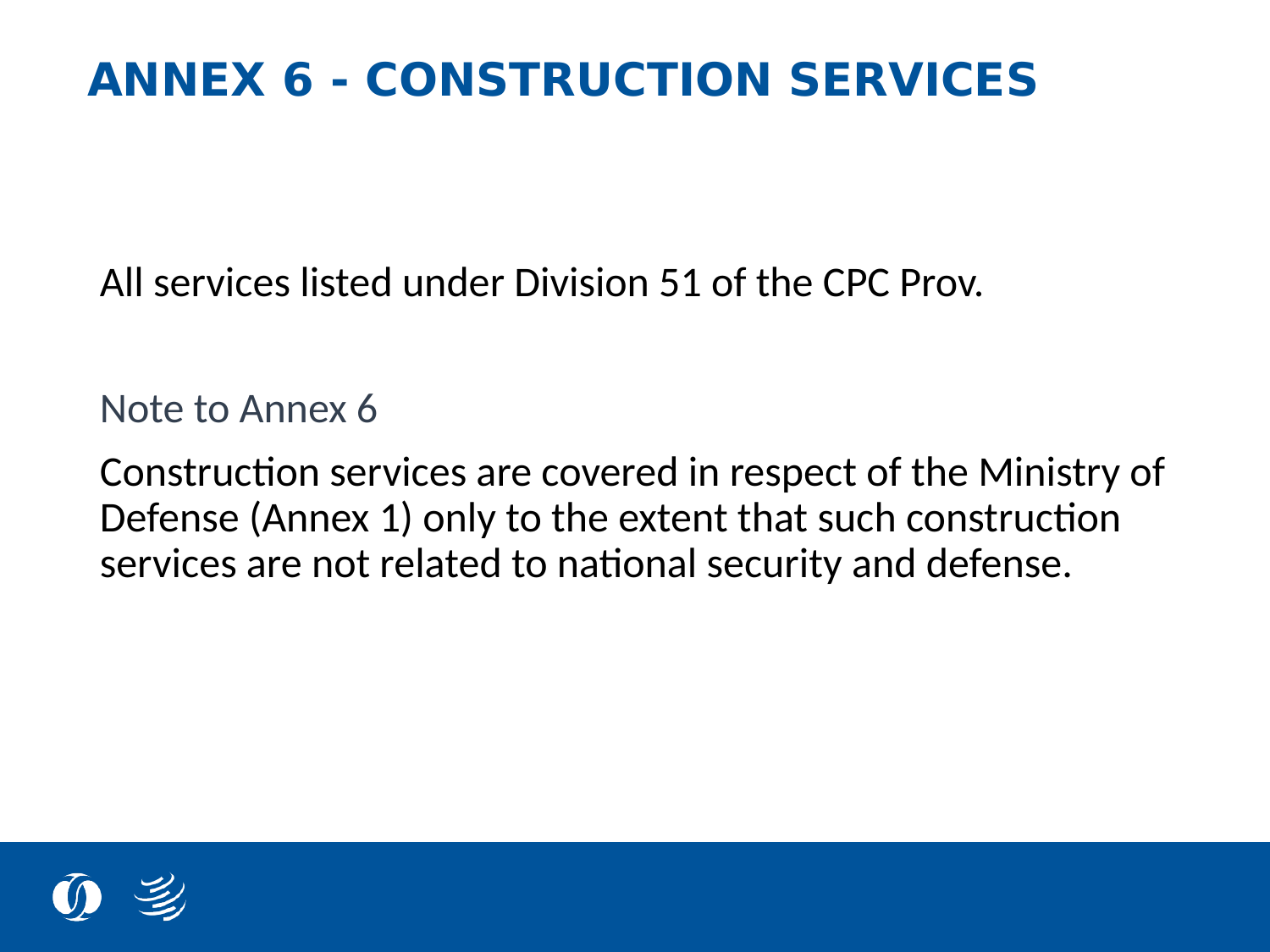

# ANNEX 6 - CONSTRUCTION SERVICES
All services listed under Division 51 of the CPC Prov.

Note to Annex 6
Construction services are covered in respect of the Ministry of Defense (Annex 1) only to the extent that such construction services are not related to national security and defense.